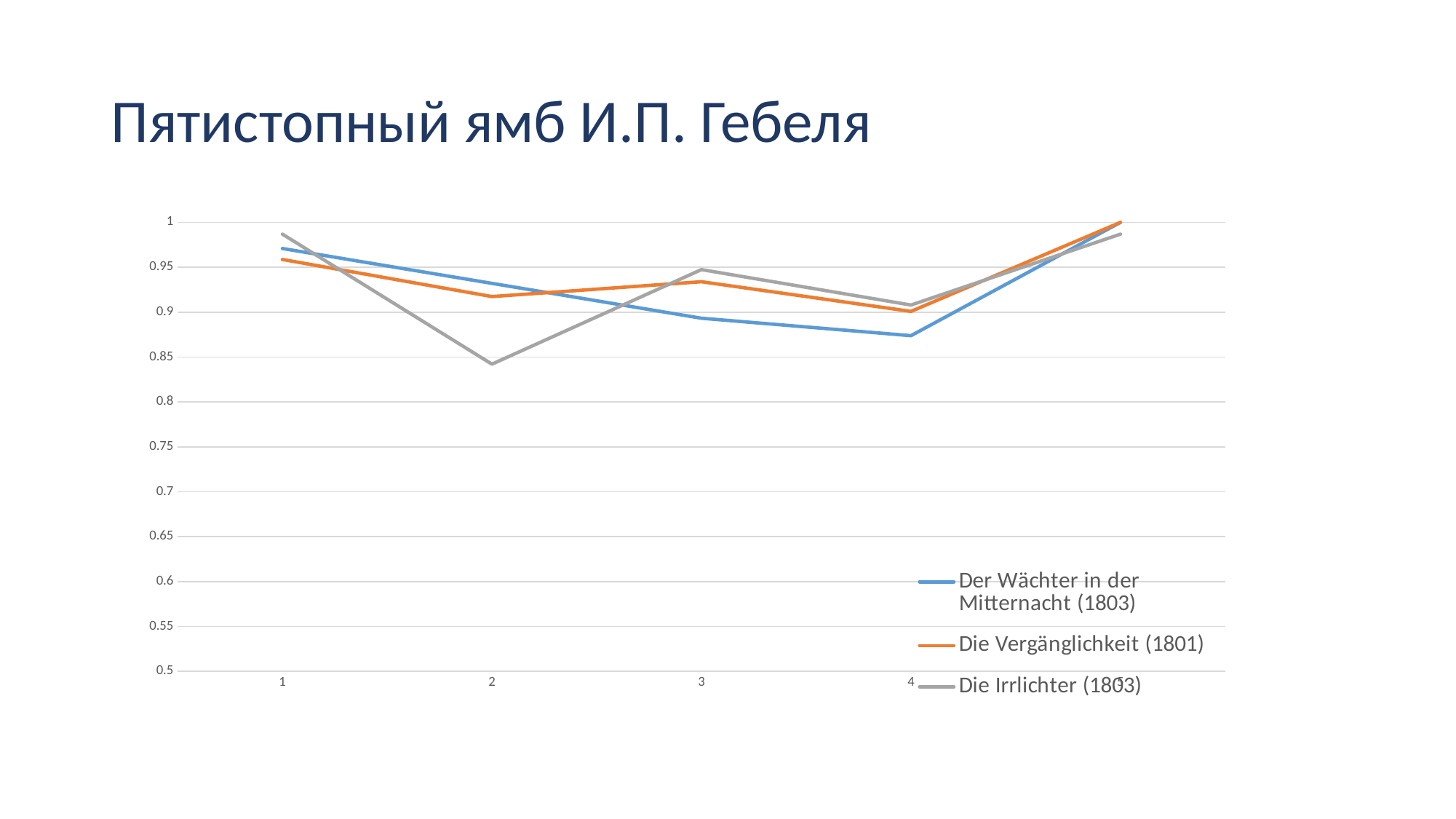

# Пятистопный ямб И.П. Гебеля

### Chart

| Category | Der Wächter in der Mitternacht (1803) | Die Vergänglichkeit (1801) | Die Irrlichter (1803) |
|---|---|---|---|